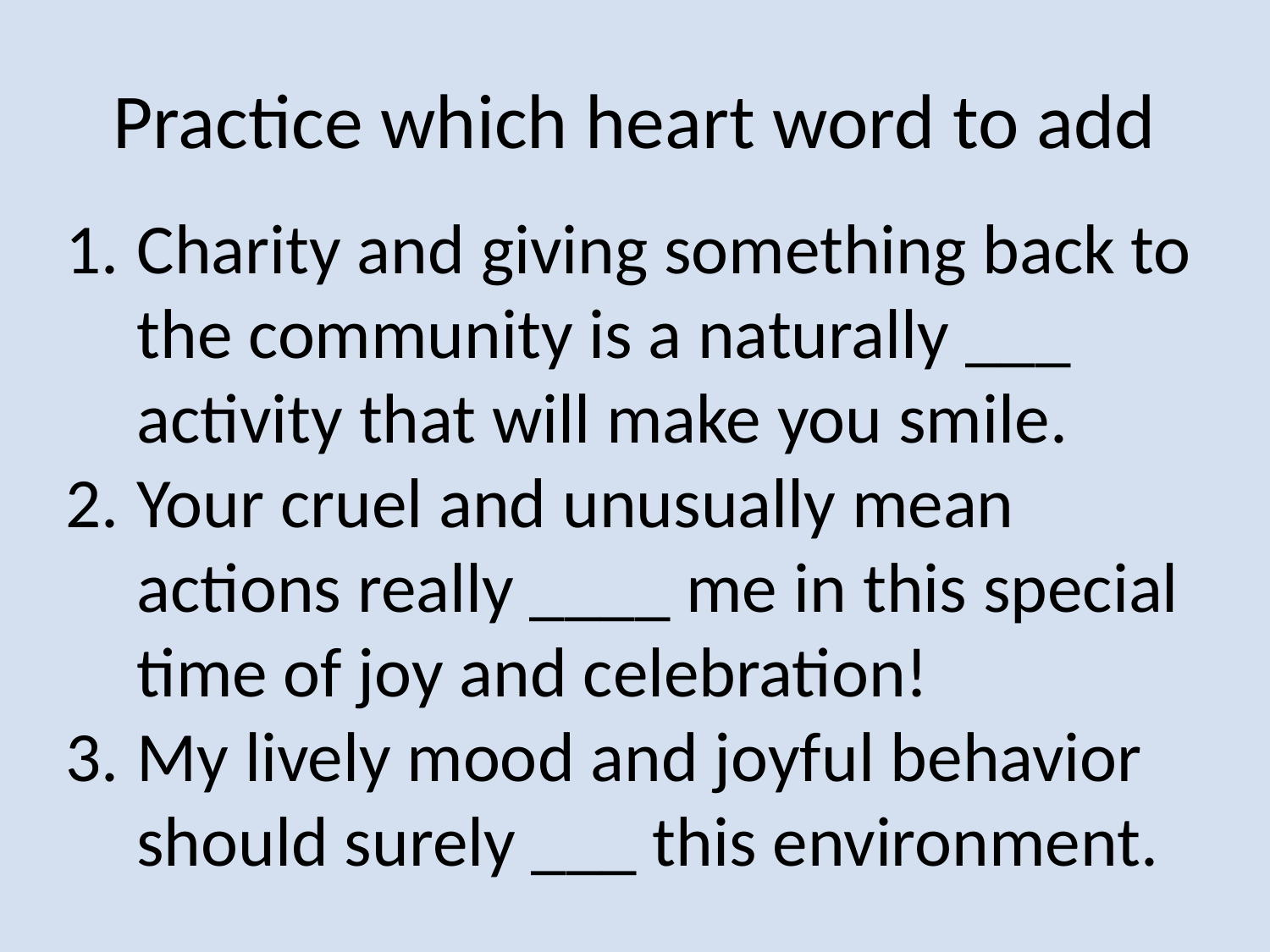

# Practice which heart word to add
Charity and giving something back to the community is a naturally ___ activity that will make you smile.
Your cruel and unusually mean actions really ____ me in this special time of joy and celebration!
My lively mood and joyful behavior should surely ___ this environment.